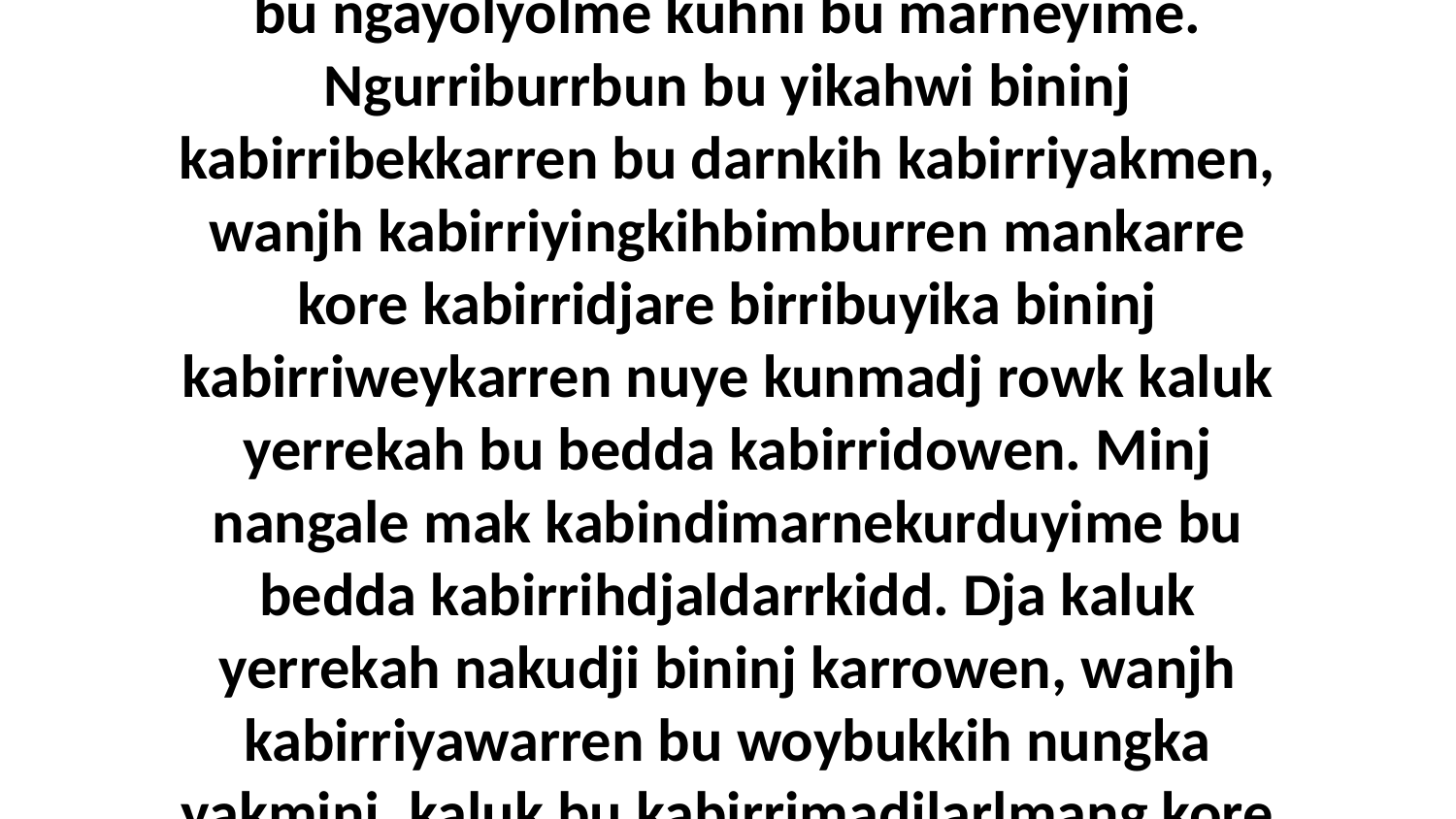

16 Kuhni wanjh mandjalwern dja kundulmuk, bu ngayolyolme kuhni bu marneyime. Ngurriburrbun bu yikahwi bininj kabirribekkarren bu darnkih kabirriyakmen, wanjh kabirriyingkihbimburren mankarre kore kabirridjare birribuyika bininj kabirriweykarren nuye kunmadj rowk kaluk yerrekah bu bedda kabirridowen. Minj nangale mak kabindimarnekurduyime bu bedda kabirrihdjaldarrkidd. Dja kaluk yerrekah nakudji bininj karrowen, wanjh kabirriyawarren bu woybukkih nungka yakminj, kaluk bu kabirrimadjlarlmang kore nungan yingkihwokkurrmerrrinj nuye.